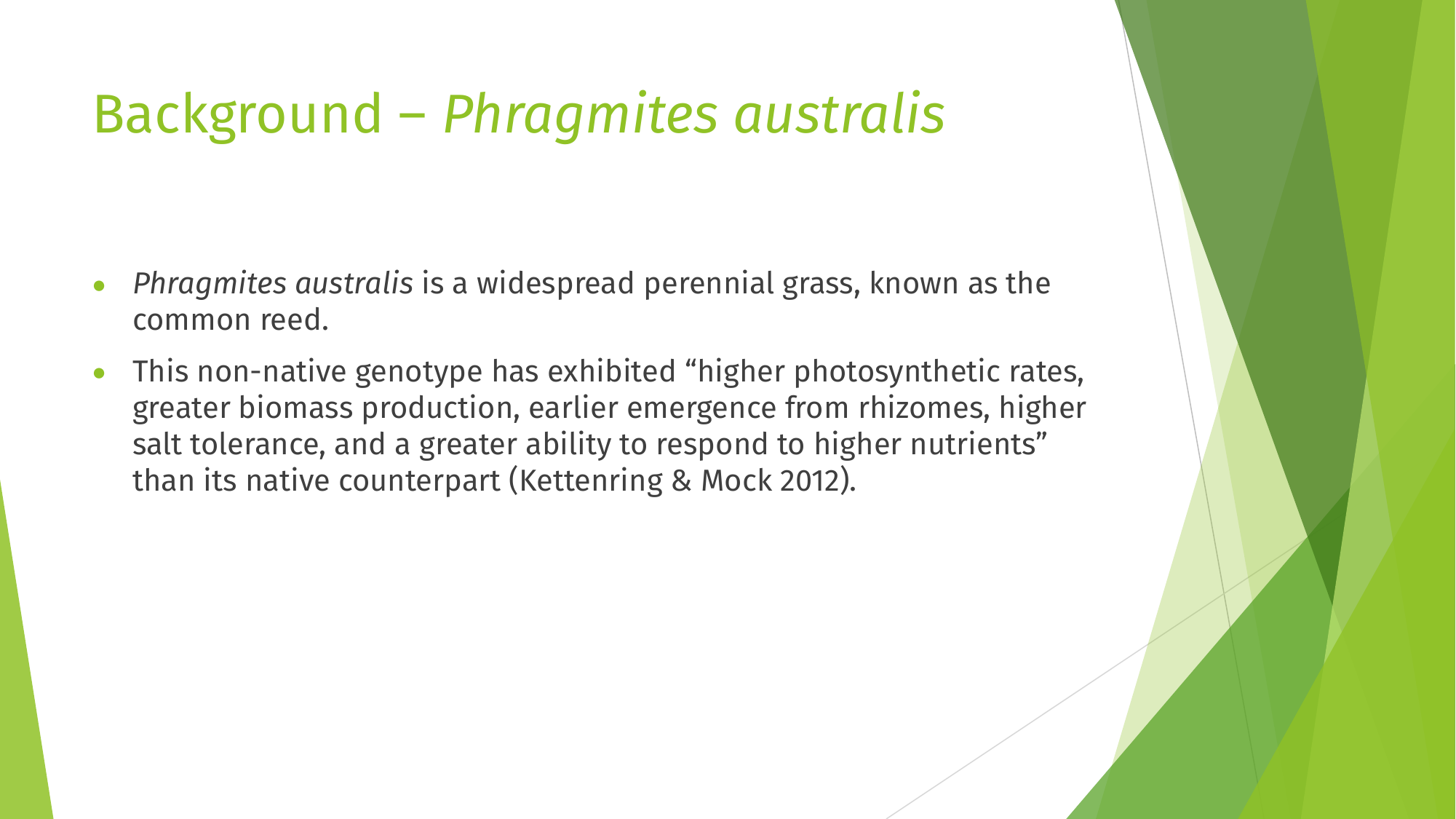

# Background – Phragmites australis
Phragmites australis is a widespread perennial grass, known as the common reed.
This non-native genotype has exhibited “higher photosynthetic rates, greater biomass production, earlier emergence from rhizomes, higher salt tolerance, and a greater ability to respond to higher nutrients” than its native counterpart (Kettenring & Mock 2012).